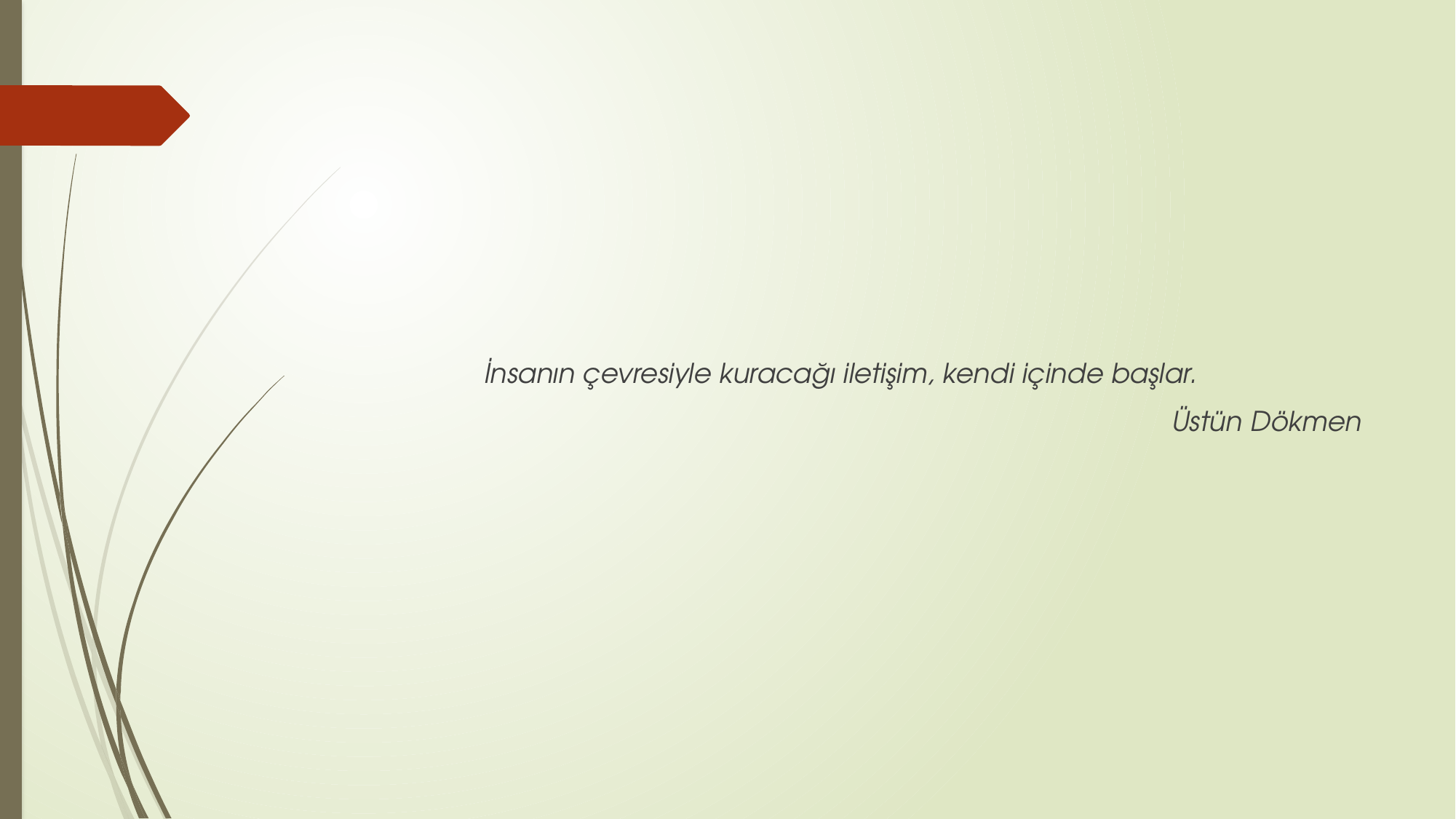

#

İnsanın çevresiyle kuracağı iletişim, kendi içinde başlar.
Üstün Dökmen